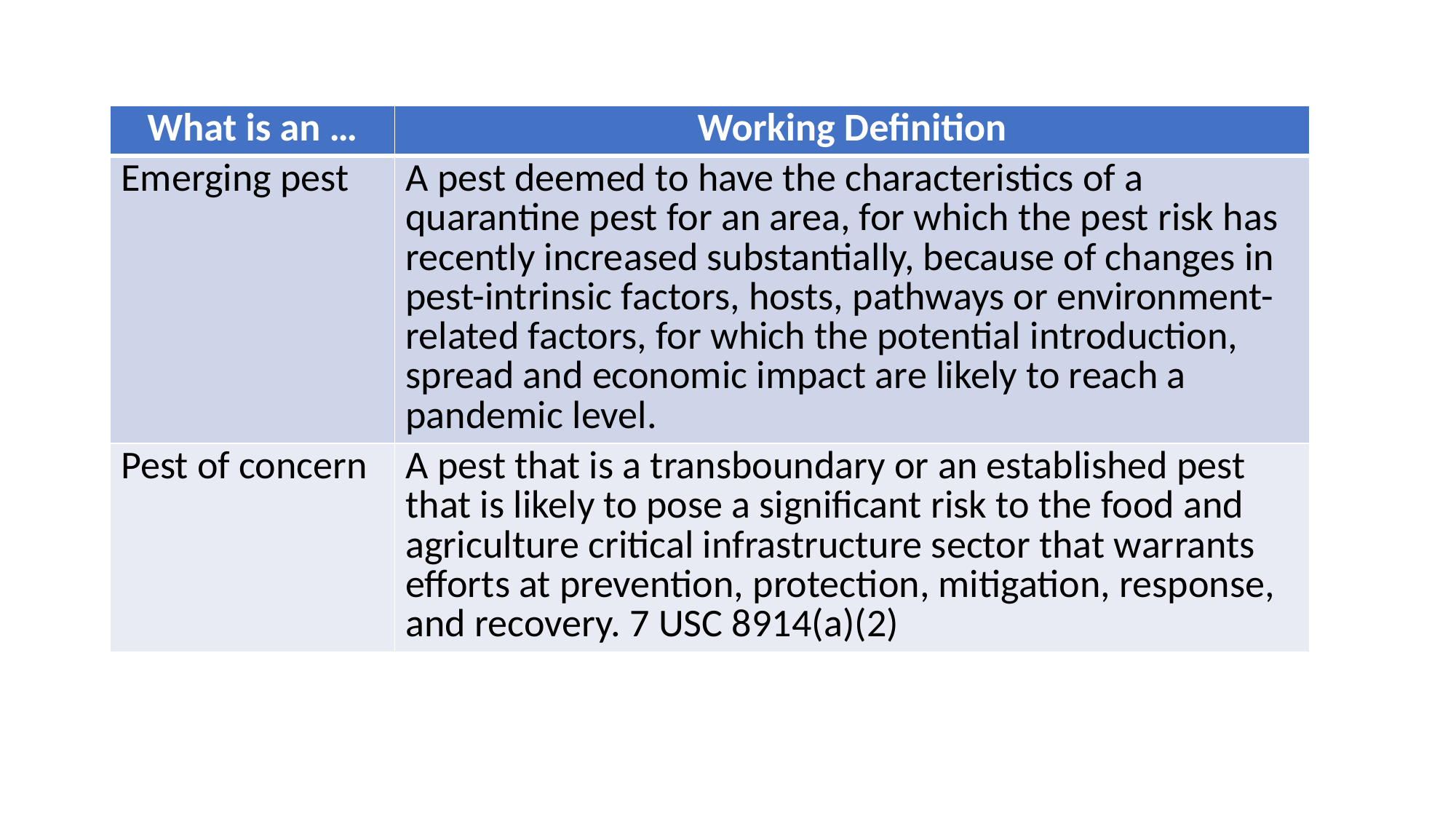

| What is an … | Working Definition |
| --- | --- |
| Emerging pest | A pest deemed to have the characteristics of a quarantine pest for an area, for which the pest risk has recently increased substantially, because of changes in pest-intrinsic factors, hosts, pathways or environment-related factors, for which the potential introduction, spread and economic impact are likely to reach a pandemic level. |
| Pest of concern | A pest that is a transboundary or an established pest that is likely to pose a significant risk to the food and agriculture critical infrastructure sector that warrants efforts at prevention, protection, mitigation, response, and recovery. 7 USC 8914(a)(2) |